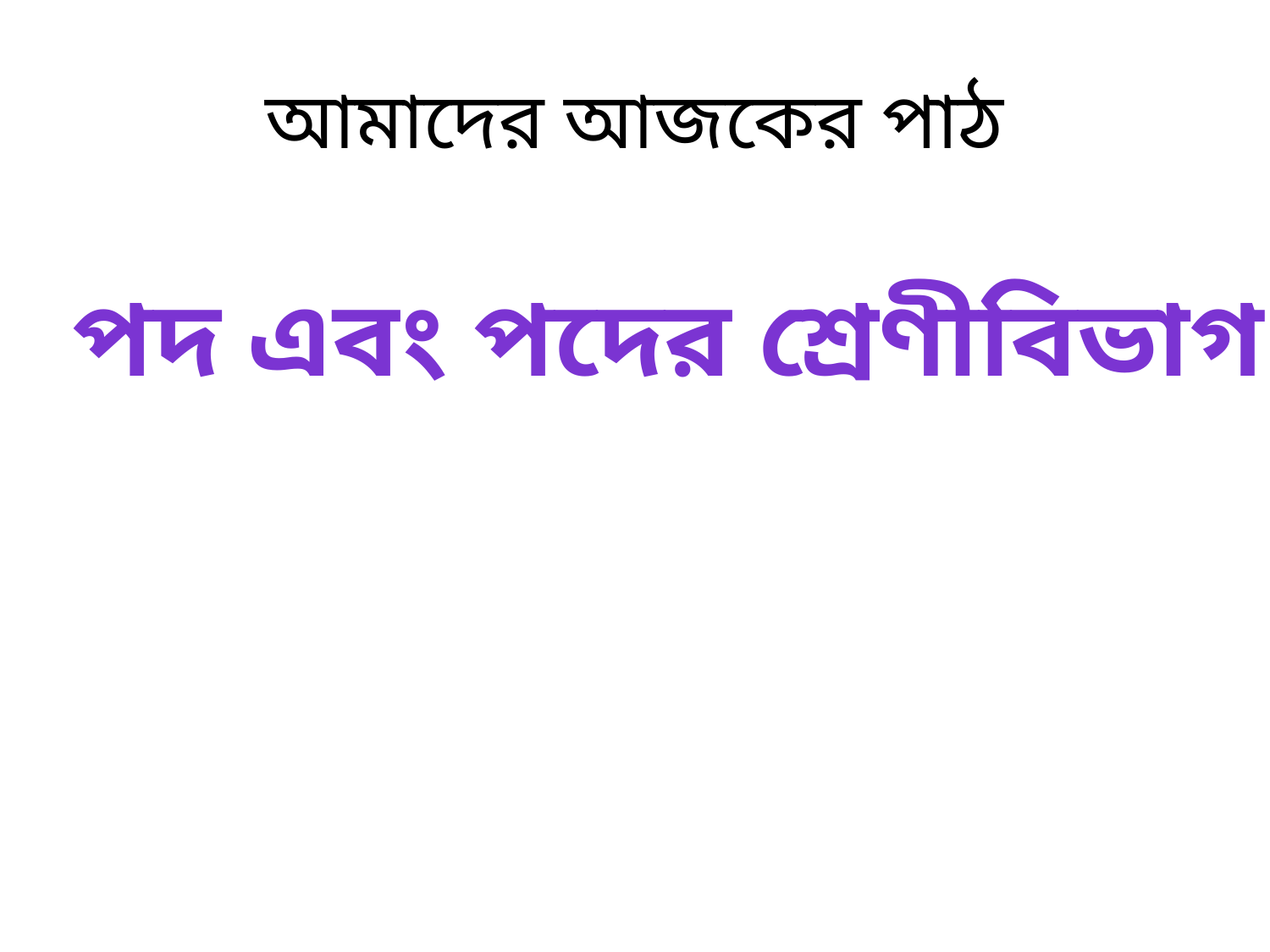

# আমাদের আজকের পাঠ
পদ এবং পদের শ্রেণীবিভাগ